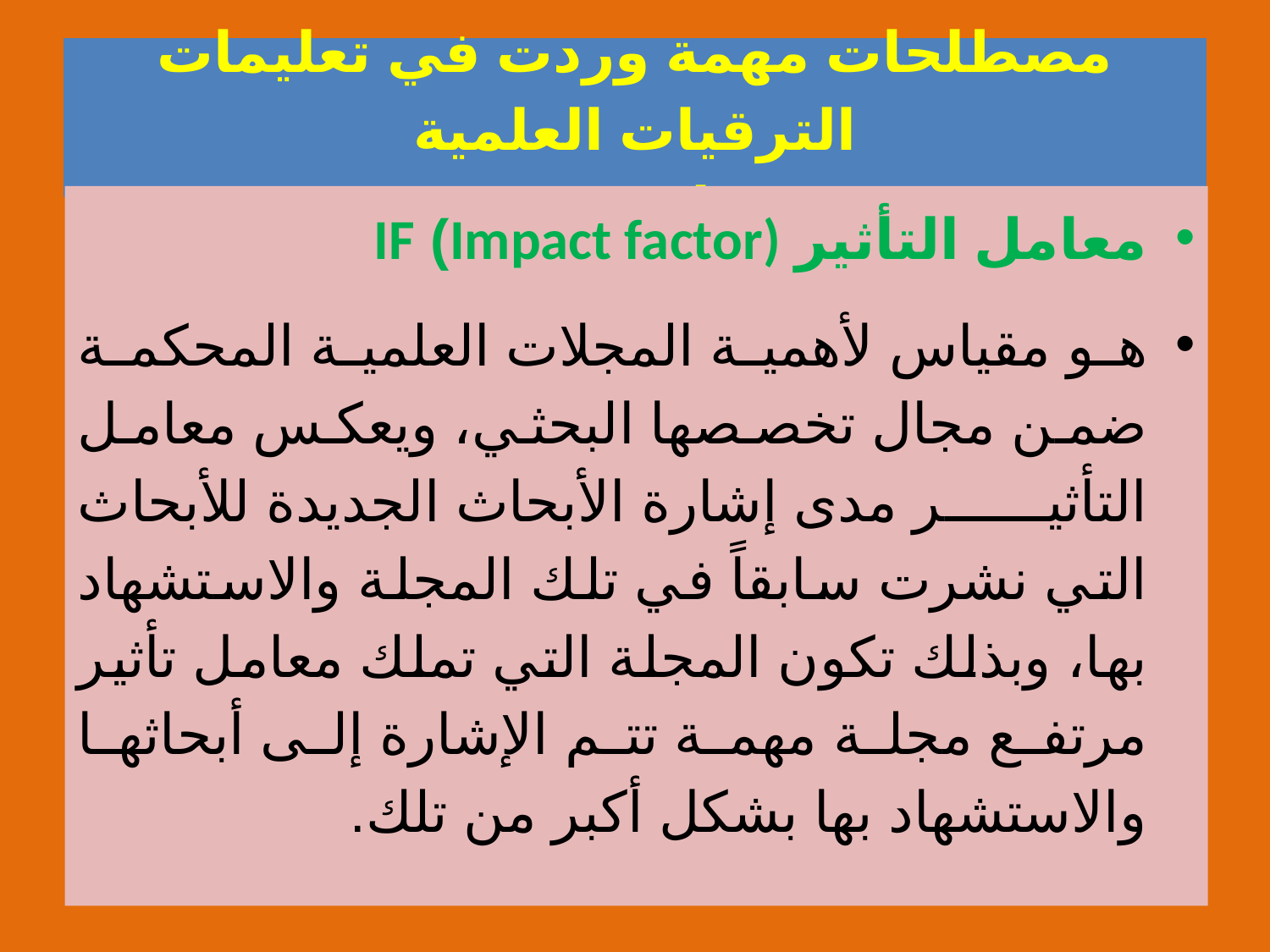

# مصطلحات مهمة وردت في تعليمات الترقيات العلمية 167 لسنة 2017
معامل التأثير IF (Impact factor)
هو مقياس لأهمية المجلات العلمية المحكمة ضمن مجال تخصصها البحثي، ويعكس معامل التأثير مدى إشارة الأبحاث الجديدة للأبحاث التي نشرت سابقاً في تلك المجلة والاستشهاد بها، وبذلك تكون المجلة التي تملك معامل تأثير مرتفع مجلة مهمة تتم الإشارة إلى أبحاثها والاستشهاد بها بشكل أكبر من تلك.